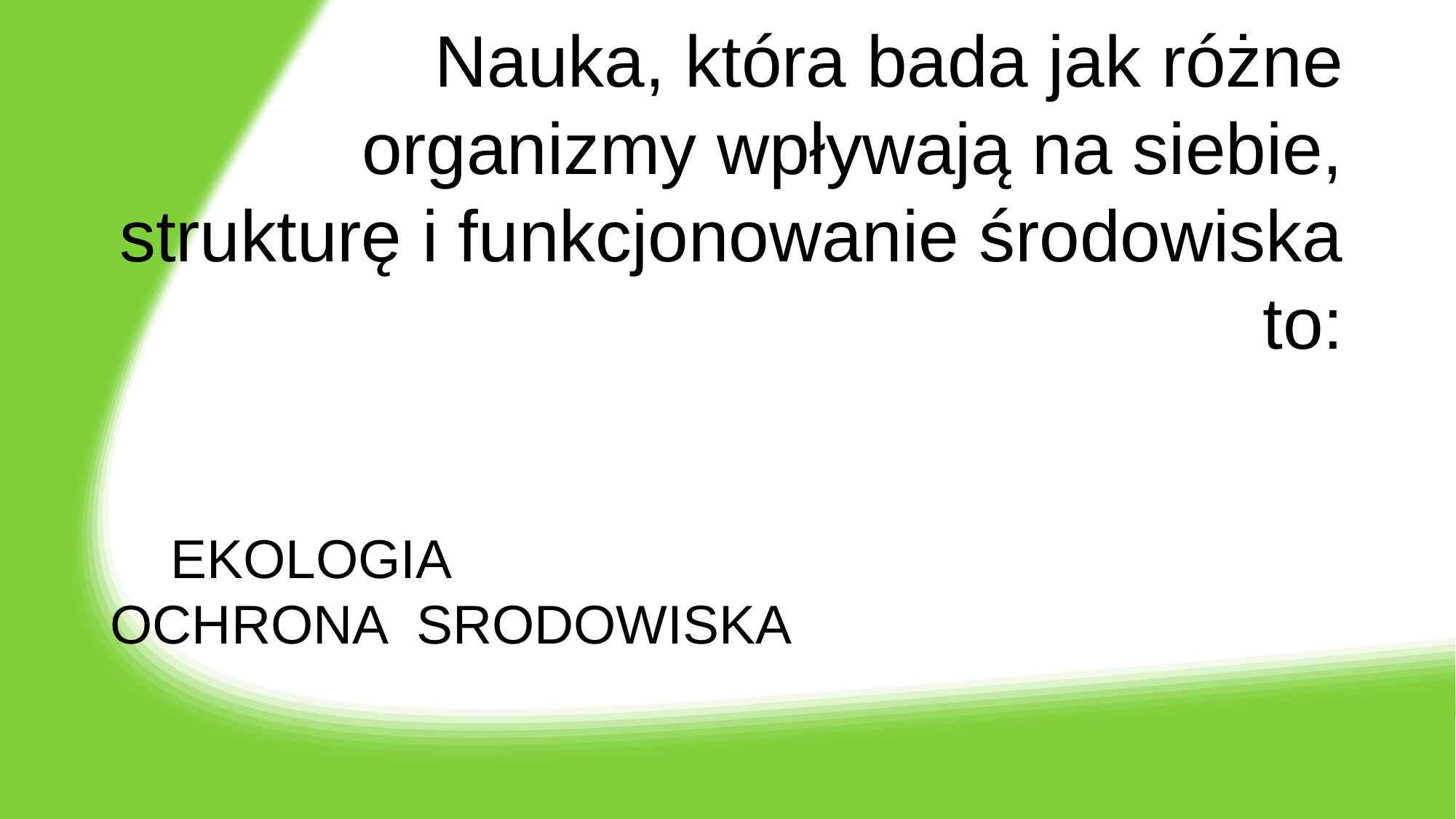

# Nauka, która bada jak różne organizmy wpływają na siebie, strukturę i funkcjonowanie środowiska to:

    EKOLOGIA                                                   OCHRONA  SRODOWISKA